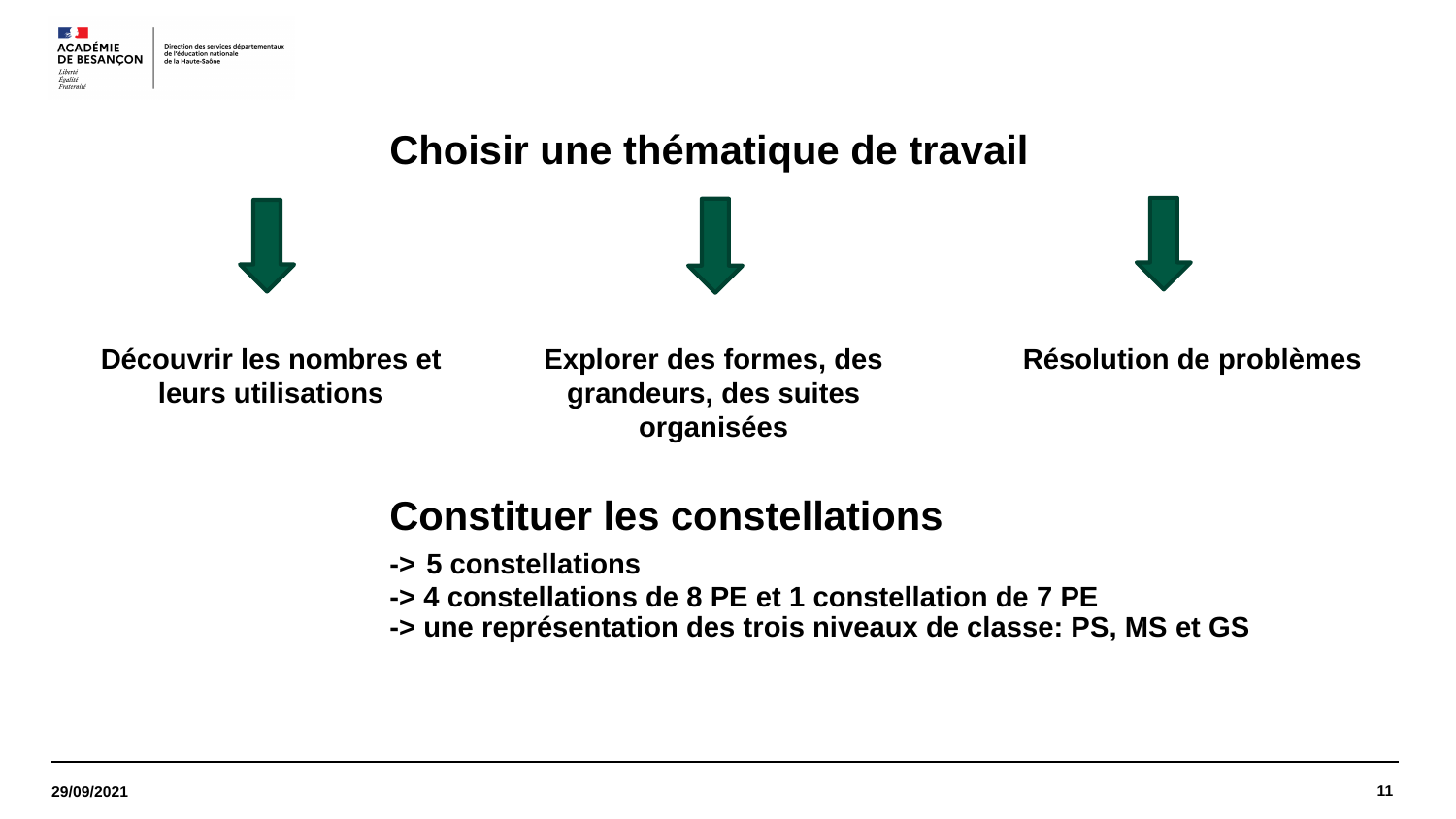

# Choisir une thématique de travail

Découvrir les nombres et leurs utilisations
Explorer des formes, des grandeurs, des suites organisées
Résolution de problèmes
Constituer les constellations
-> 5 constellations
-> 4 constellations de 8 PE et 1 constellation de 7 PE
-> une représentation des trois niveaux de classe: PS, MS et GS

11
29/09/2021